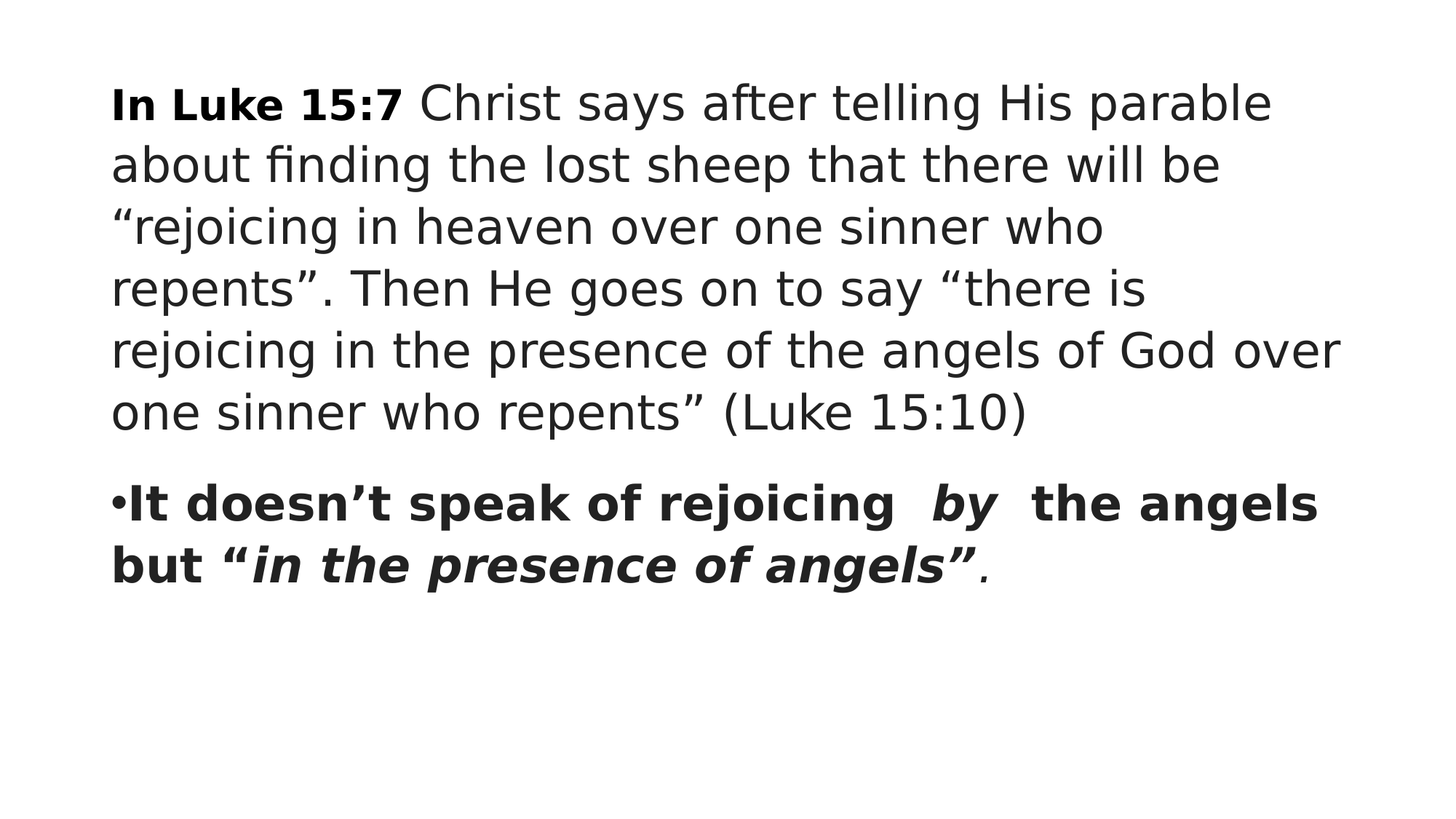

#
In Luke 15:7 Christ says after telling His parable about finding the lost sheep that there will be “rejoicing in heaven over one sinner who repents”. Then He goes on to say “there is rejoicing in the presence of the angels of God over one sinner who repents” (Luke 15:10)
It doesn’t speak of rejoicing  by  the angels but “in the presence of angels”.